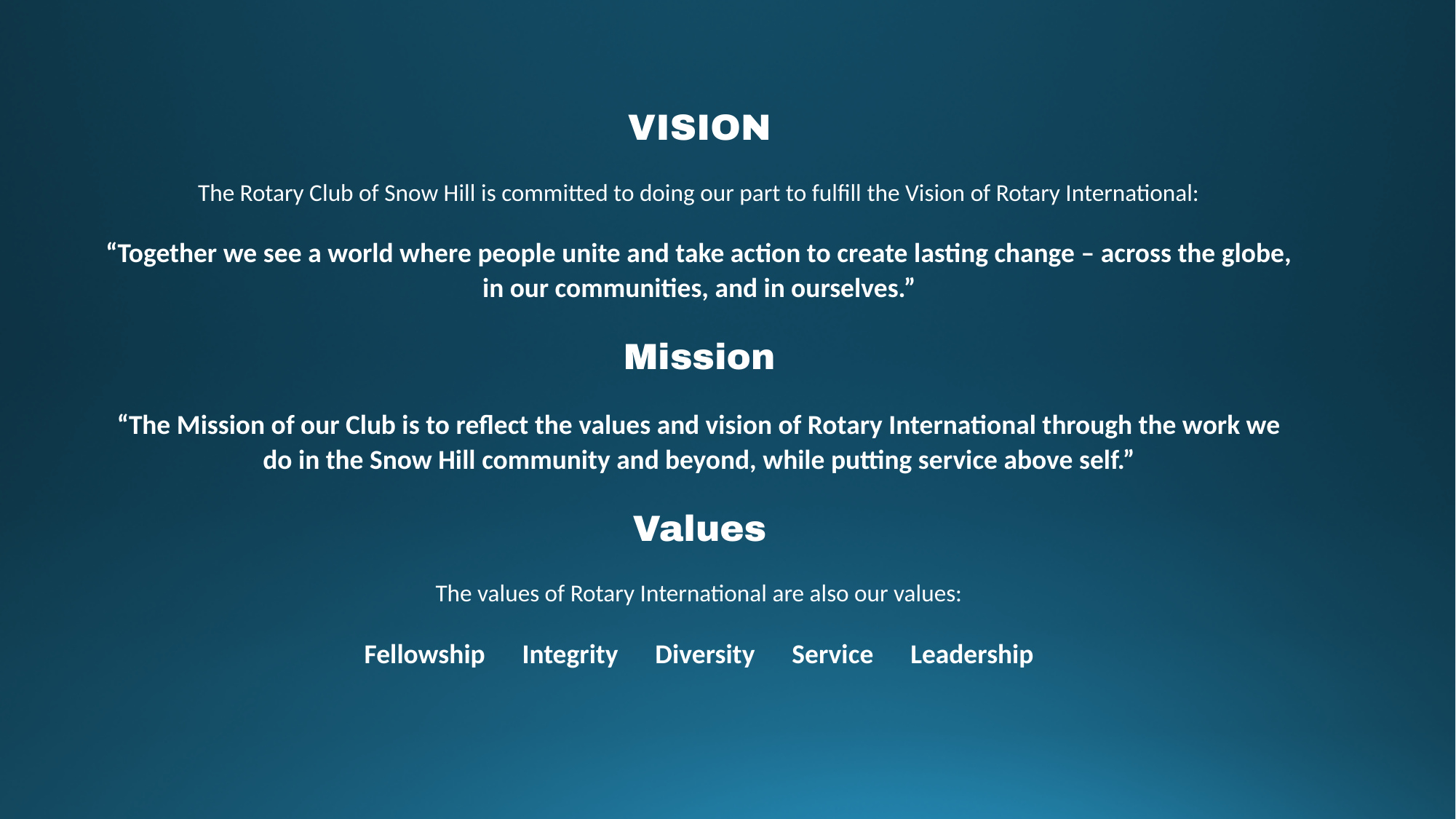

VISION

The Rotary Club of Snow Hill is committed to doing our part to fulfill the Vision of Rotary International:

“Together we see a world where people unite and take action to create lasting change – across the globe, in our communities, and in ourselves.”

Mission

“The Mission of our Club is to reflect the values and vision of Rotary International through the work we do in the Snow Hill community and beyond, while putting service above self.”

Values

The values of Rotary International are also our values:

Fellowship      Integrity      Diversity      Service      Leadership